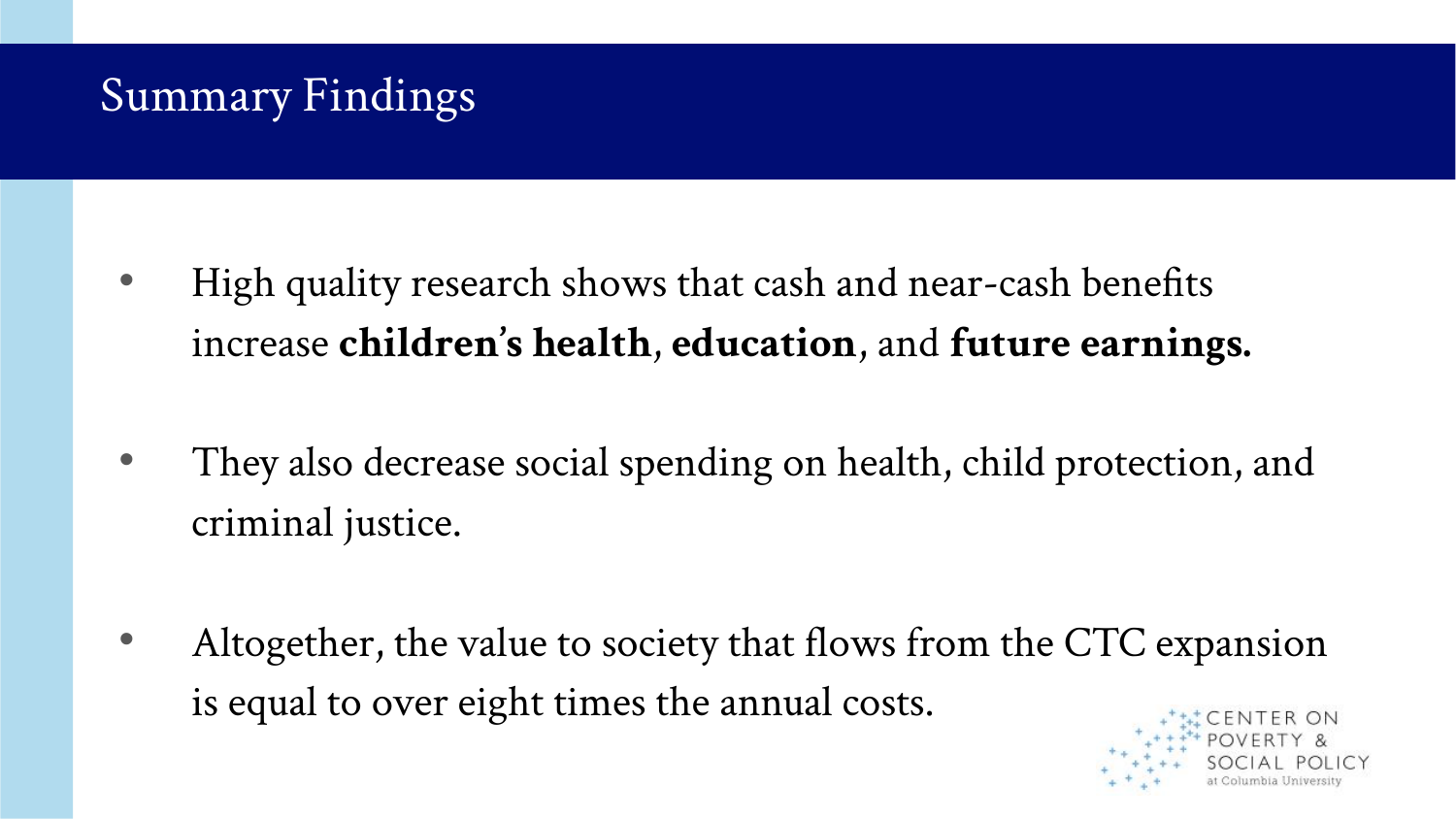

# Summary Findings
High quality research shows that cash and near-cash benefits increase children’s health, education, and future earnings.

They also decrease social spending on health, child protection, and criminal justice.

Altogether, the value to society that flows from the CTC expansion is equal to over eight times the annual costs.